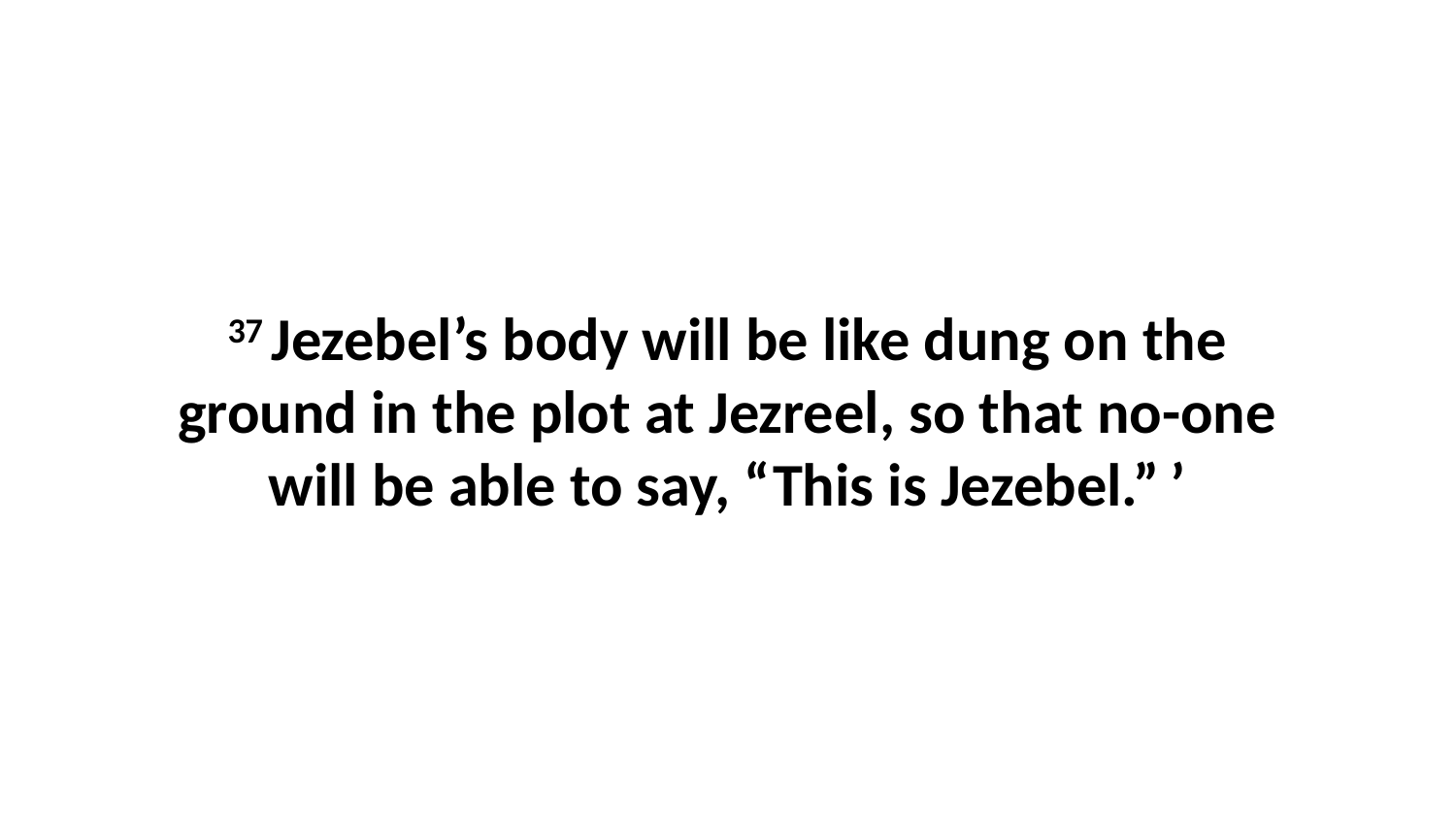

37 Jezebel’s body will be like dung on the ground in the plot at Jezreel, so that no-one will be able to say, “This is Jezebel.” ’